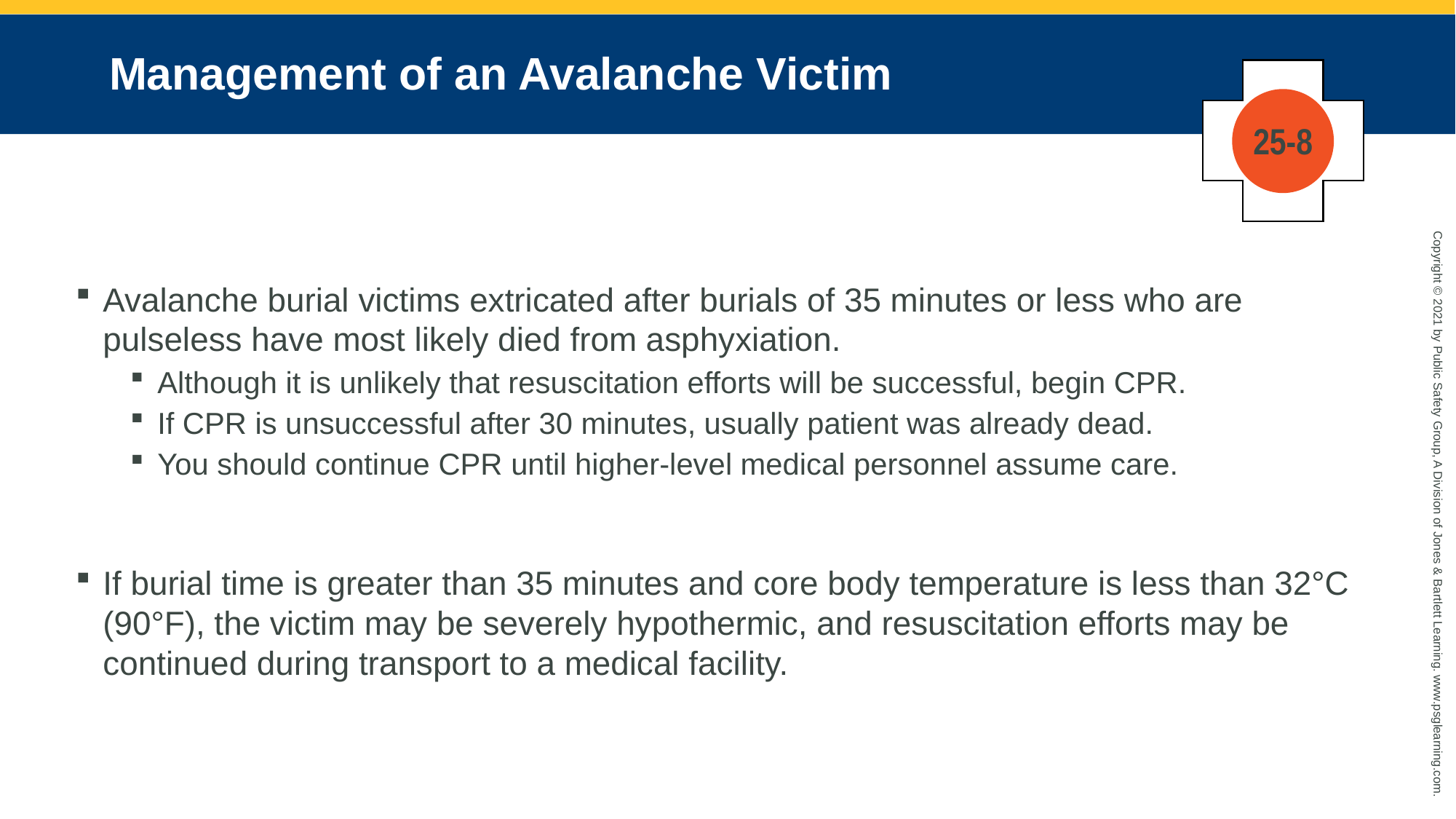

# Management of an Avalanche Victim

25-8
Avalanche burial victims extricated after burials of 35 minutes or less who are pulseless have most likely died from asphyxiation.
Although it is unlikely that resuscitation efforts will be successful, begin CPR.
If CPR is unsuccessful after 30 minutes, usually patient was already dead.
You should continue CPR until higher-level medical personnel assume care.

If burial time is greater than 35 minutes and core body temperature is less than 32°C (90°F), the victim may be severely hypothermic, and resuscitation efforts may be continued during transport to a medical facility.